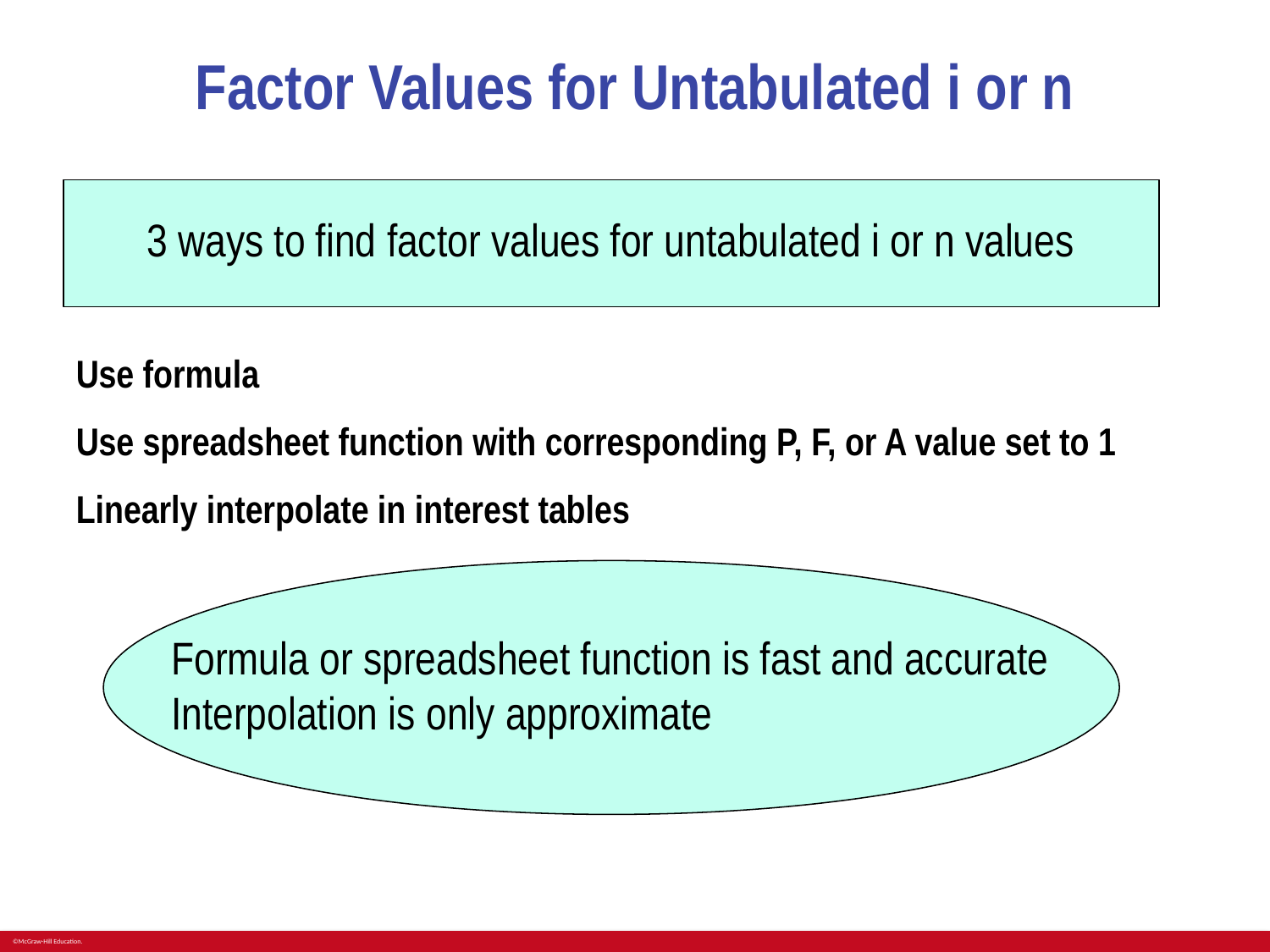

# Factor Values for Untabulated i or n
3 ways to find factor values for untabulated i or n values
Use formula
Use spreadsheet function with corresponding P, F, or A value set to 1
Linearly interpolate in interest tables
Formula or spreadsheet function is fast and accurate Interpolation is only approximate